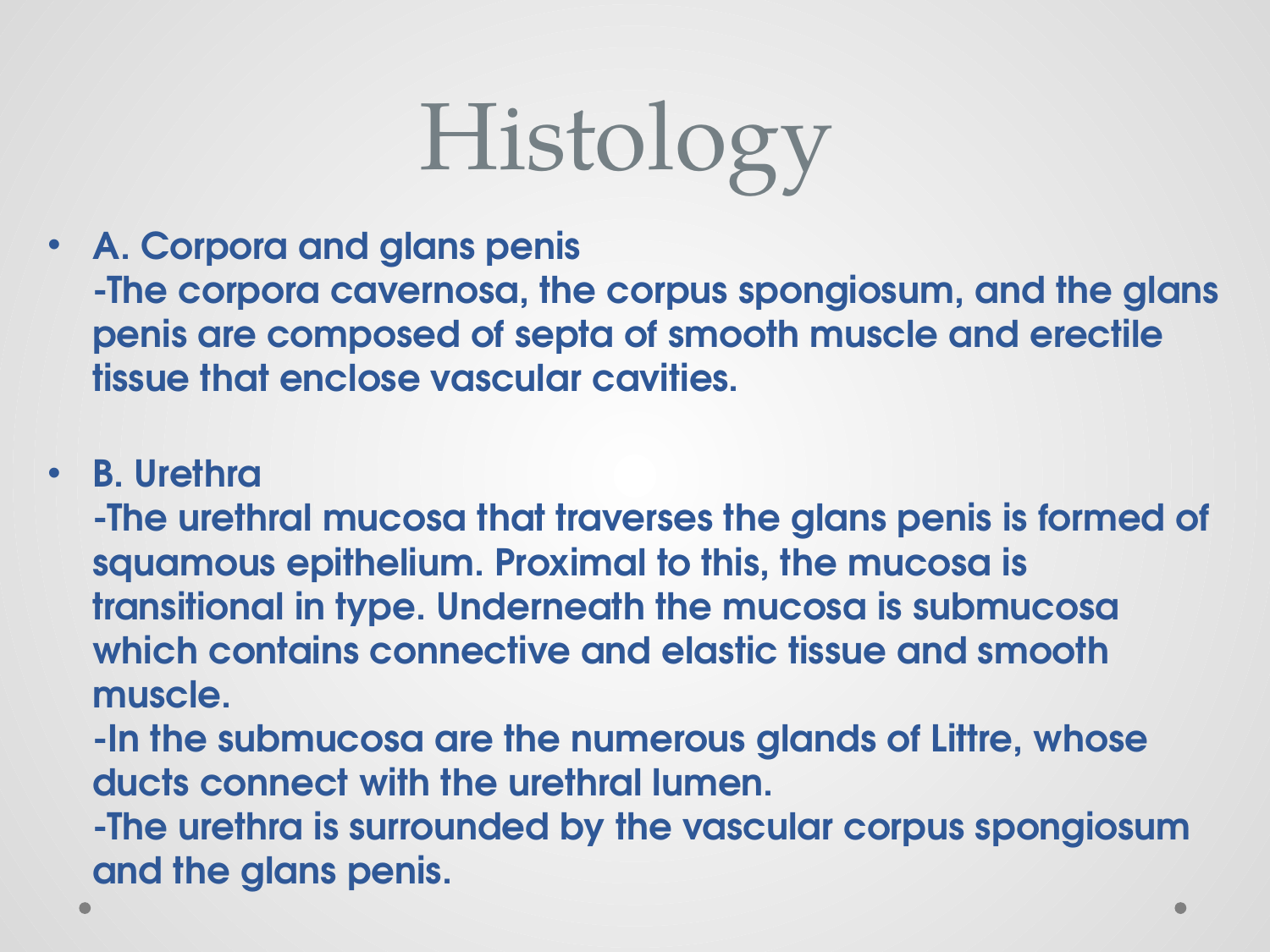

# Histology
A. Corpora and glans penis
-The corpora cavernosa, the corpus spongiosum, and the glans penis are composed of septa of smooth muscle and erectile tissue that enclose vascular cavities.
B. Urethra
-The urethral mucosa that traverses the glans penis is formed of squamous epithelium. Proximal to this, the mucosa is transitional in type. Underneath the mucosa is submucosa which contains connective and elastic tissue and smooth muscle.
-In the submucosa are the numerous glands of Littre, whose ducts connect with the urethral lumen.
-The urethra is surrounded by the vascular corpus spongiosum and the glans penis.